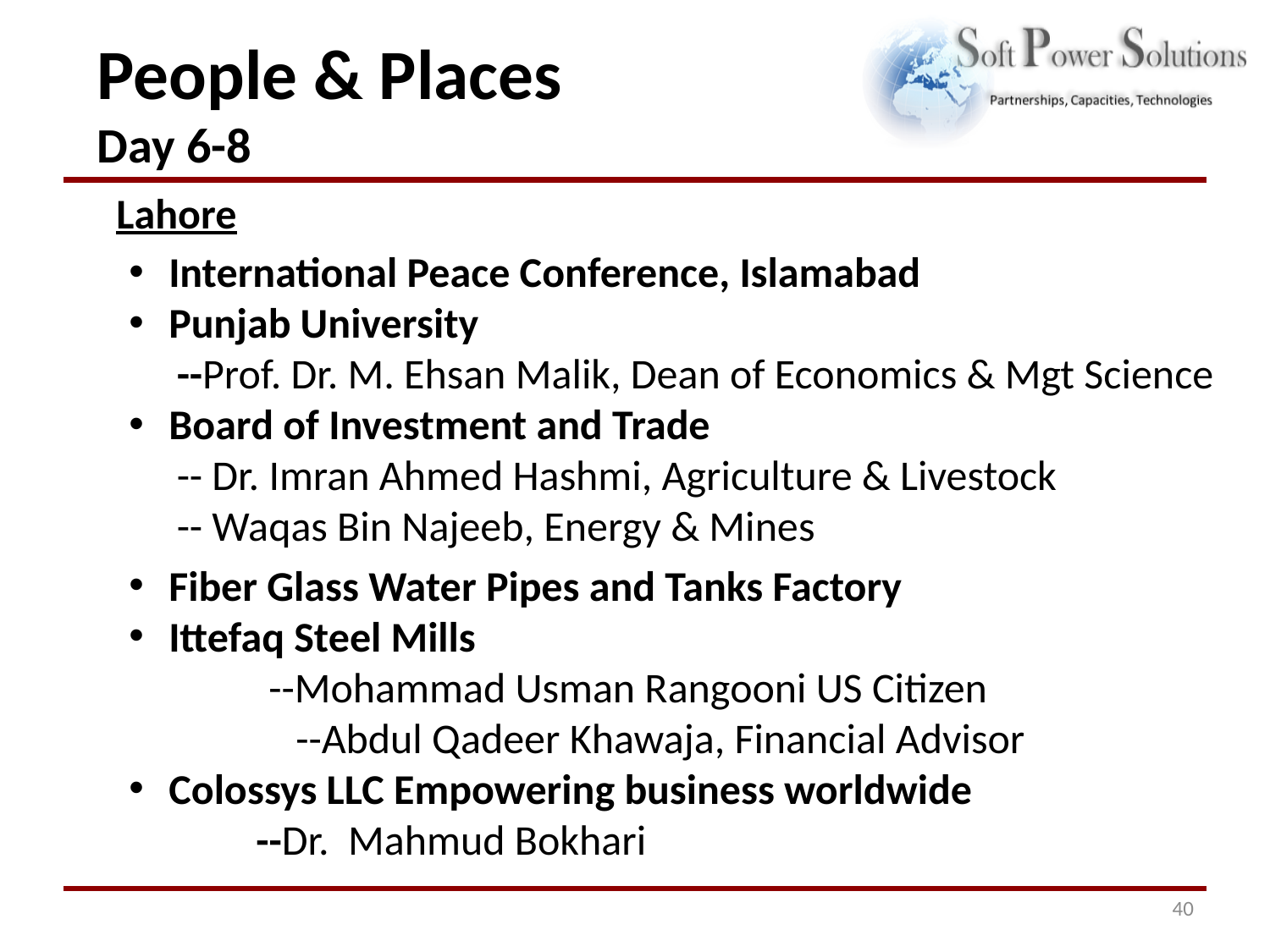

# People & Places Day 6-8
Lahore
International Peace Conference, Islamabad
Punjab University
     --Prof. Dr. M. Ehsan Malik, Dean of Economics & Mgt Science
Board of Investment and Trade
     -- Dr. Imran Ahmed Hashmi, Agriculture & Livestock
     -- Waqas Bin Najeeb, Energy & Mines
Fiber Glass Water Pipes and Tanks Factory
Ittefaq Steel Mills
	--Mohammad Usman Rangooni US Citizen
    		--Abdul Qadeer Khawaja, Financial Advisor
Colossys LLC Empowering business worldwide
	--Dr.  Mahmud Bokhari

40